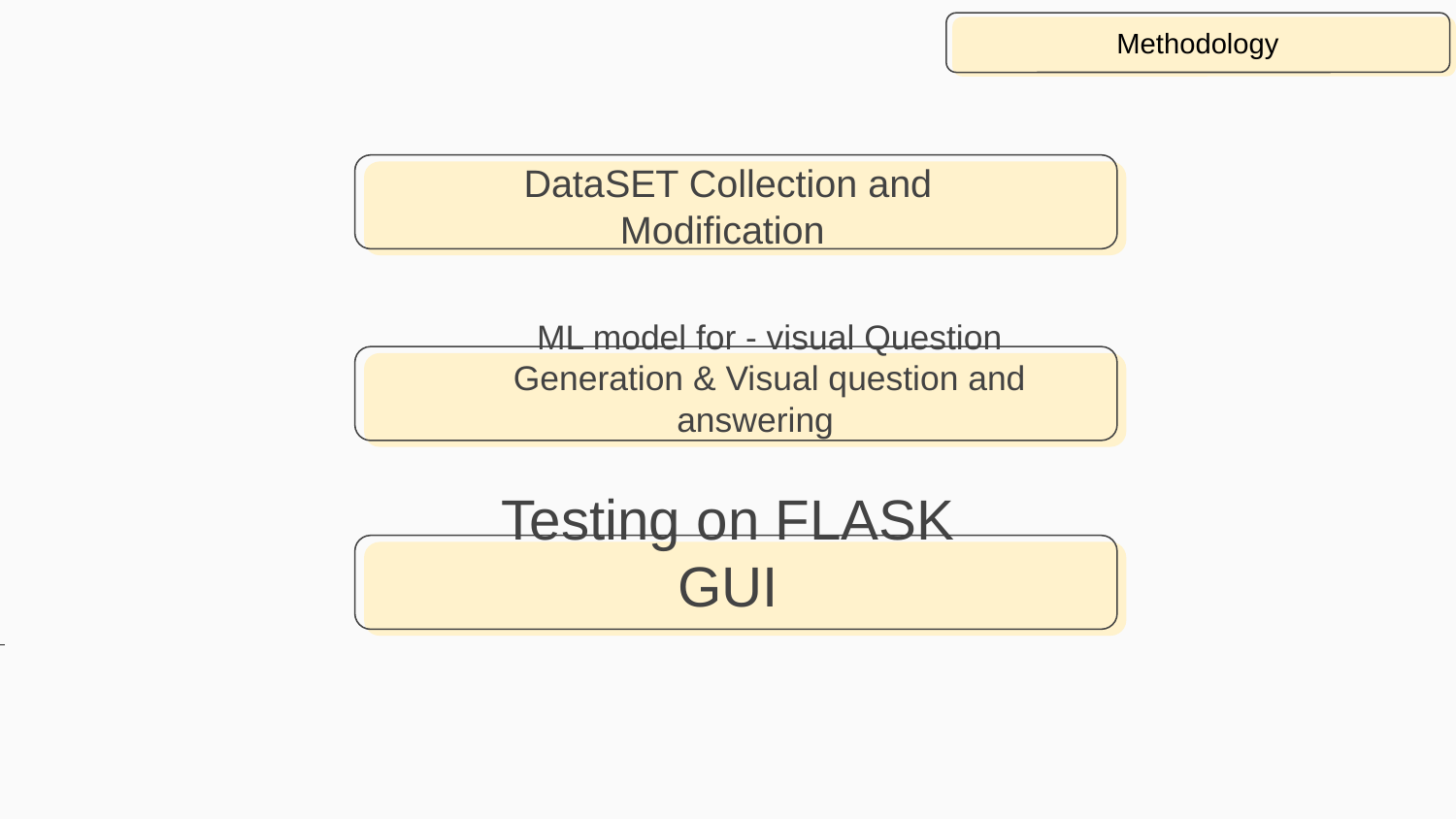

Methodology

# DataSET Collection and Modification

ML model for - visual Question Generation & Visual question and answering

Testing on FLASK GUI